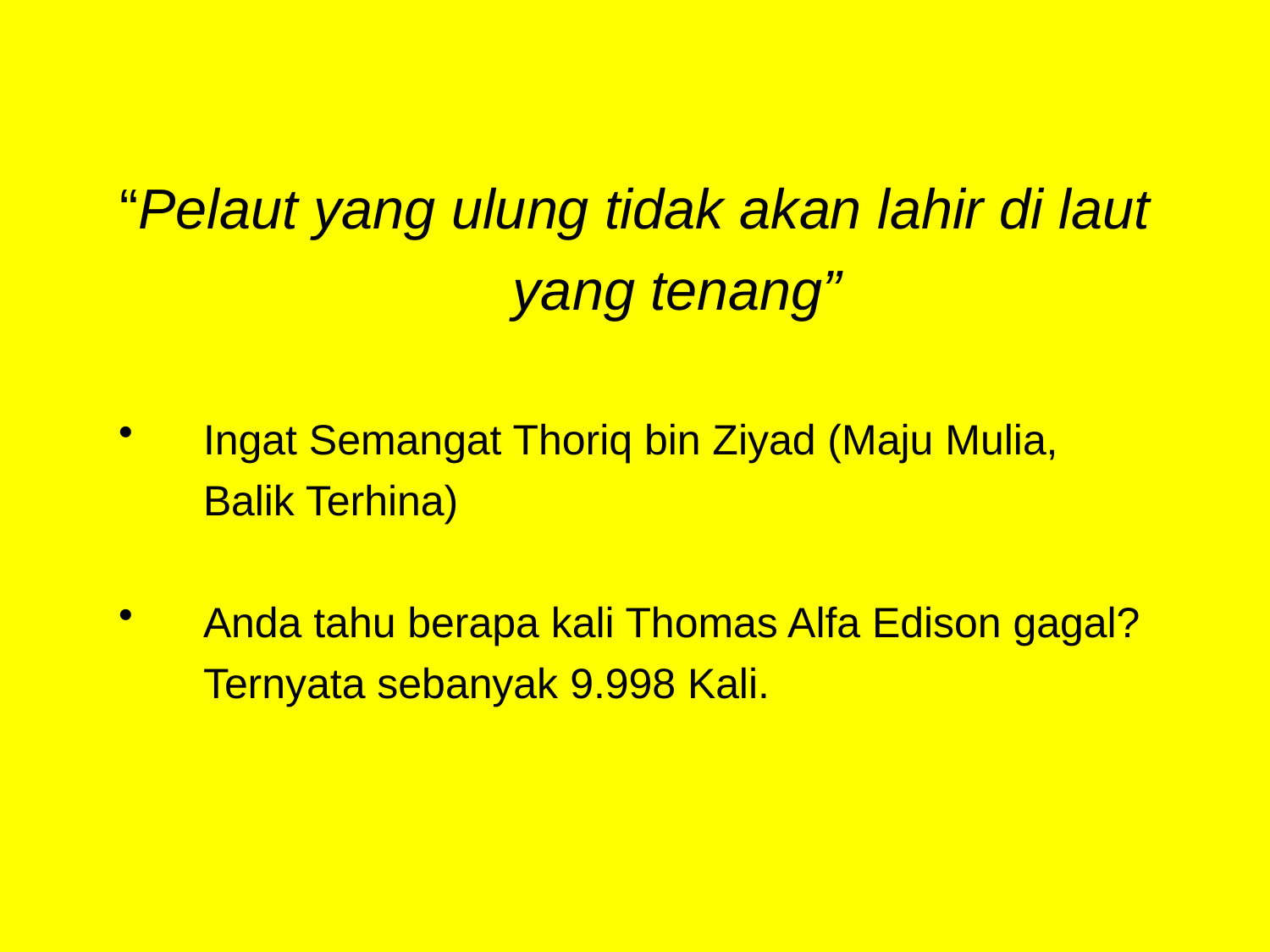

“Pelaut yang ulung tidak akan lahir di laut yang tenang”

Ingat Semangat Thoriq bin Ziyad (Maju Mulia, Balik Terhina)

Anda tahu berapa kali Thomas Alfa Edison gagal? Ternyata sebanyak 9.998 Kali.